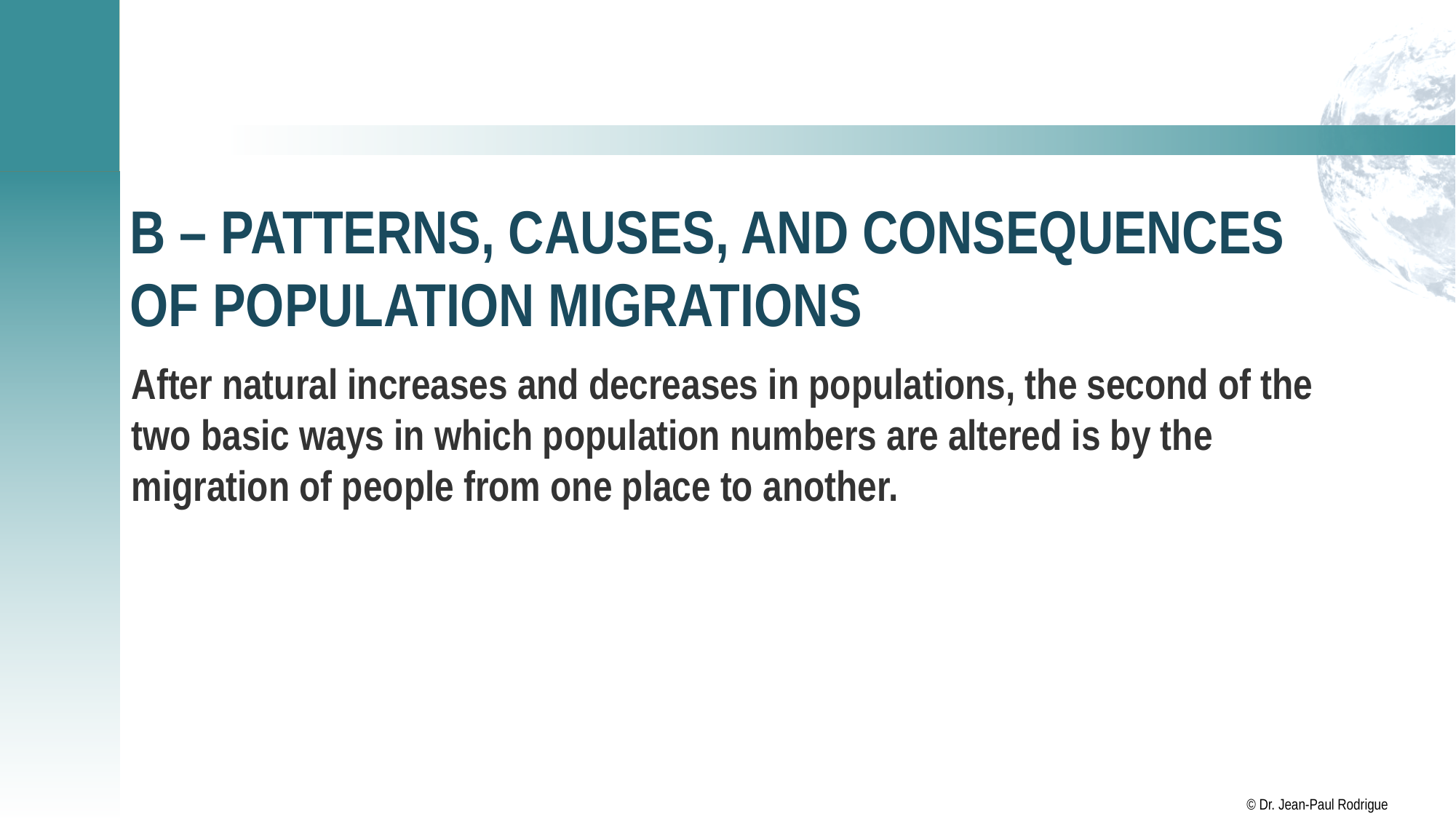

# B – Patterns, causes, and consequences of population migrations
After natural increases and decreases in populations, the second of the two basic ways in which population numbers are altered is by the migration of people from one place to another.